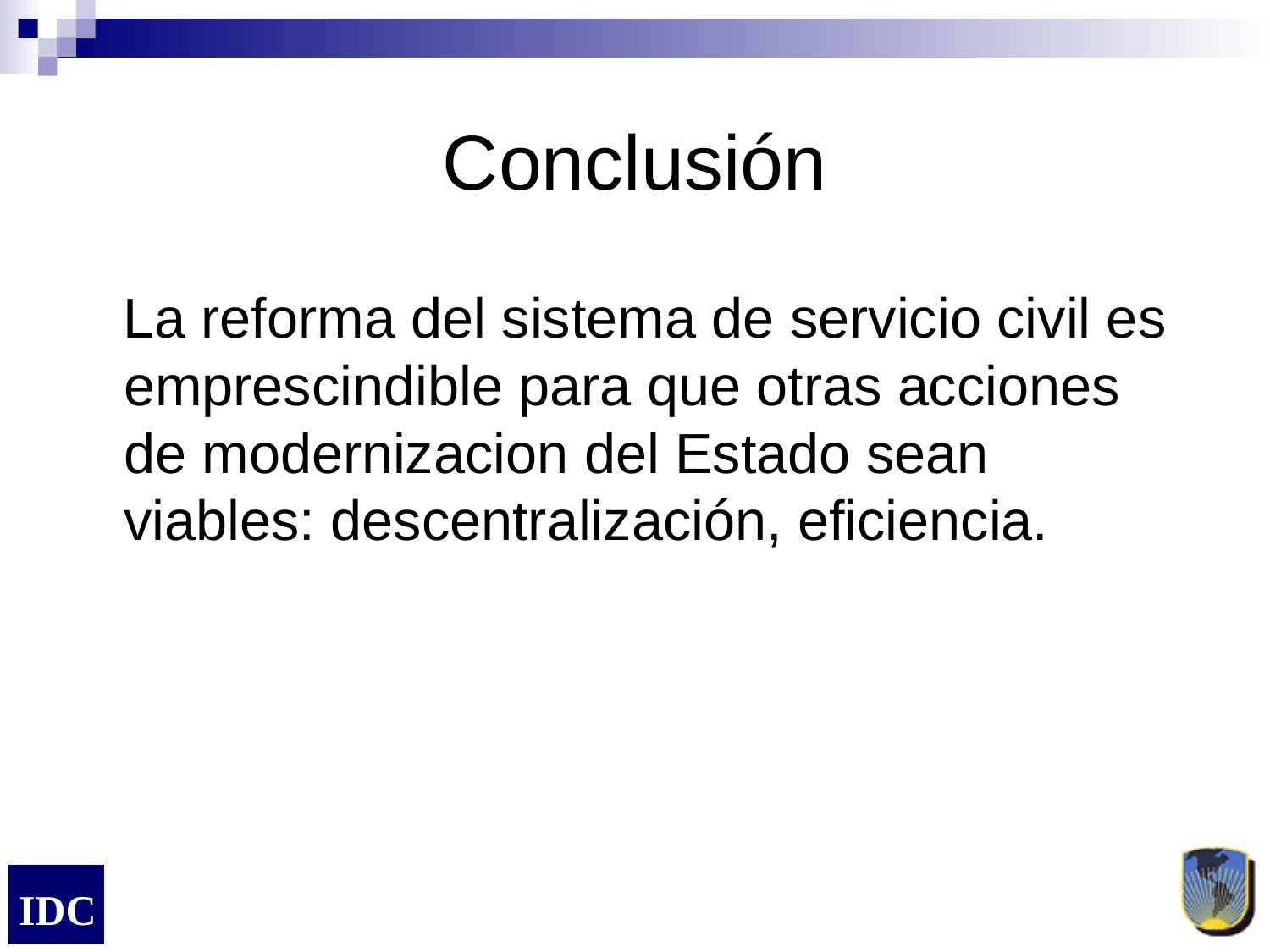

# Conclusión
   La reforma del sistema de servicio civil es emprescindible para que otras acciones de modernizacion del Estado sean viables: descentralización, eficiencia.